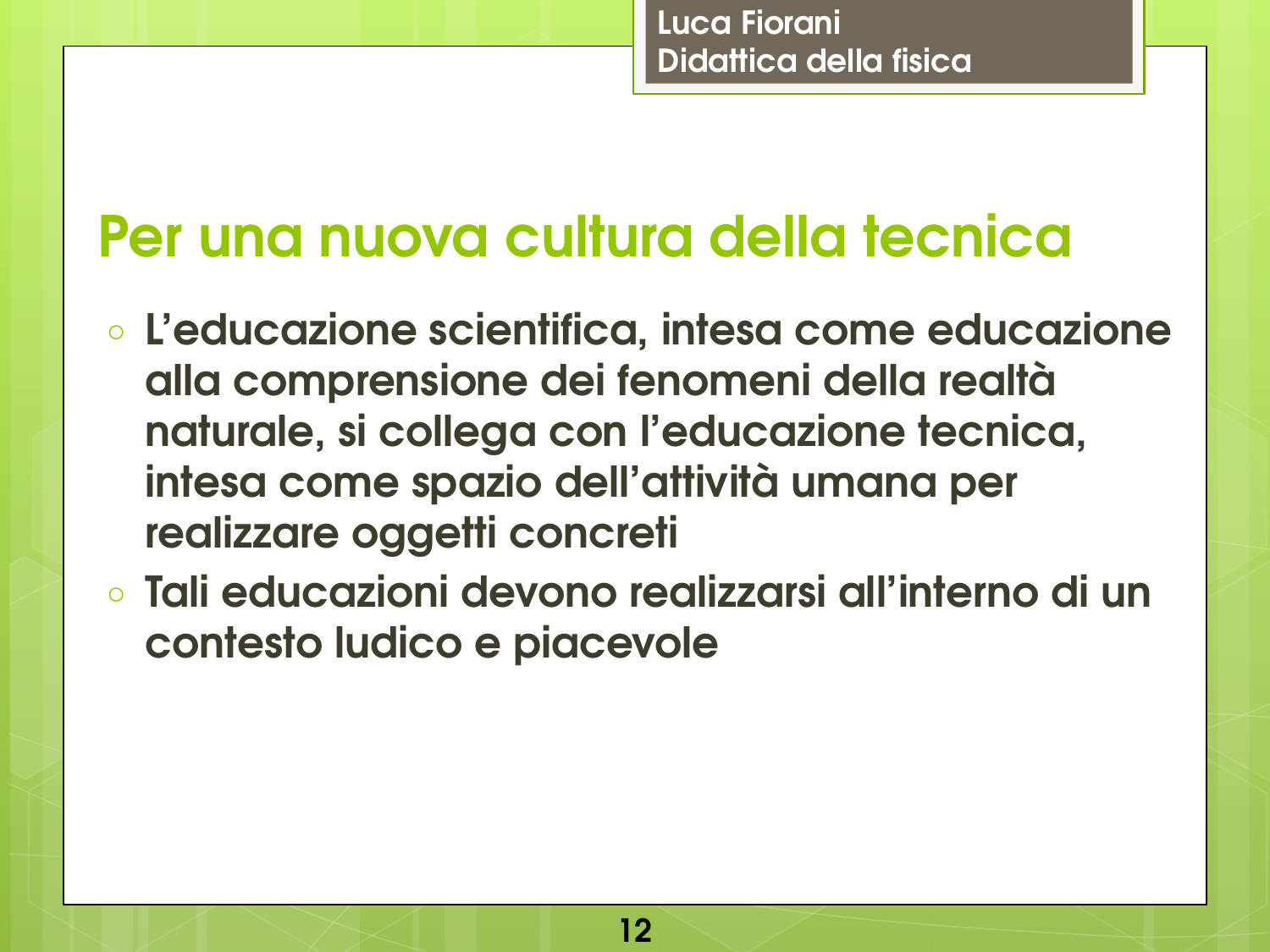

# Per una nuova cultura della tecnica
L’educazione scientifica, intesa come educazione alla comprensione dei fenomeni della realtà naturale, si collega con l’educazione tecnica, intesa come spazio dell’attività umana per realizzare oggetti concreti
Tali educazioni devono realizzarsi all’interno di un contesto ludico e piacevole
12